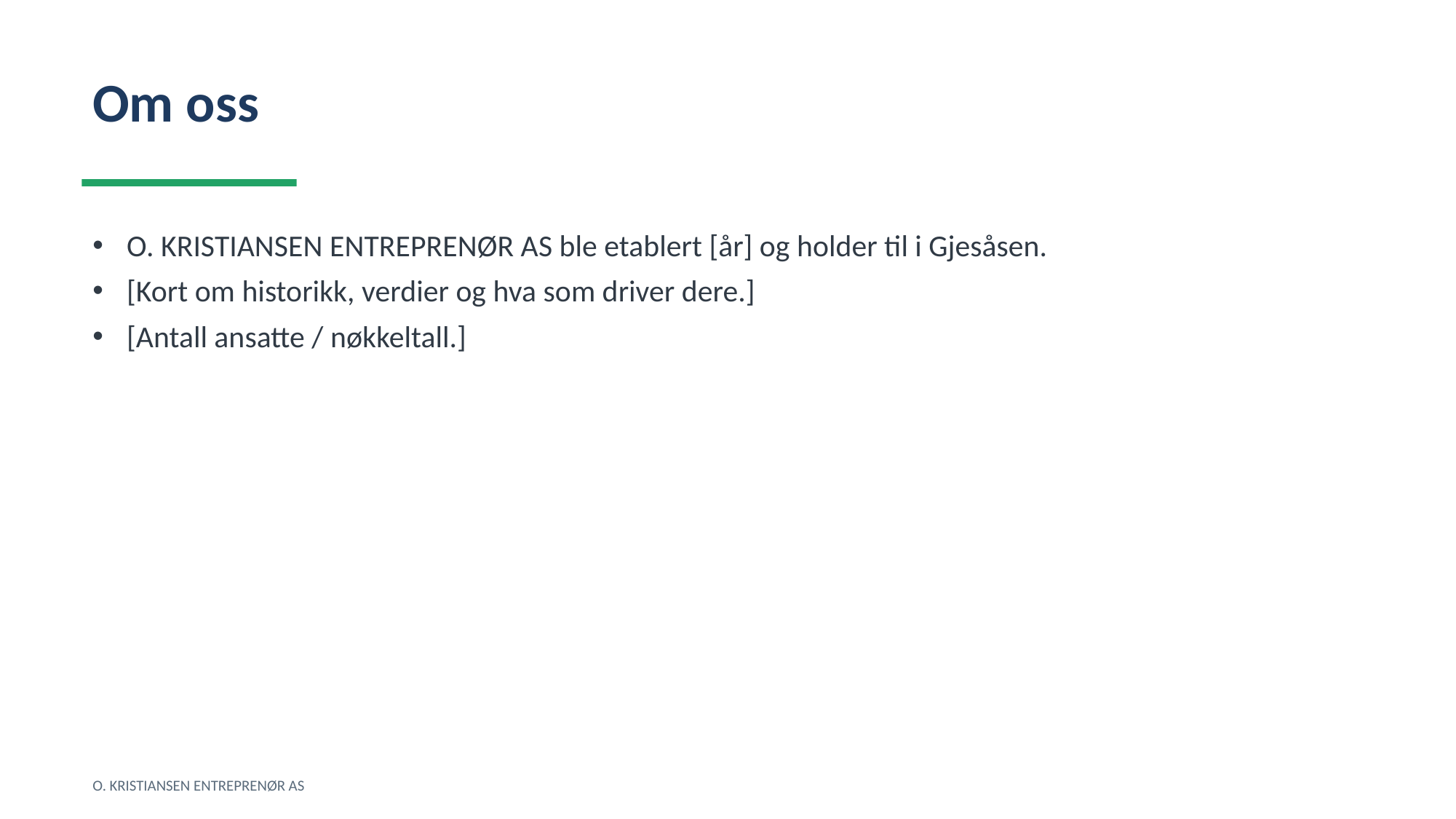

Om oss

O. KRISTIANSEN ENTREPRENØR AS ble etablert [år] og holder til i Gjesåsen.
[Kort om historikk, verdier og hva som driver dere.]
[Antall ansatte / nøkkeltall.]
O. KRISTIANSEN ENTREPRENØR AS